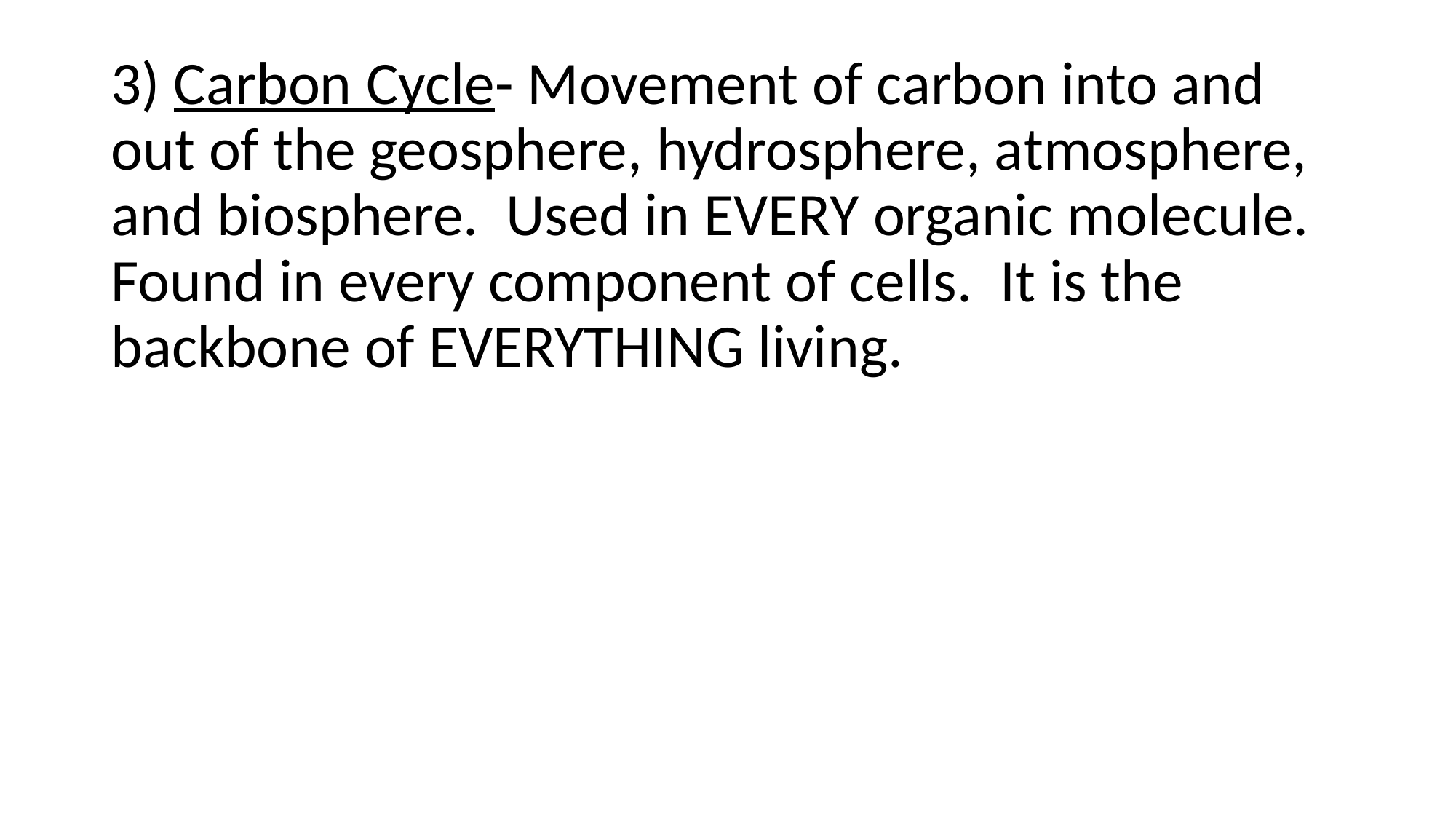

# 3) Carbon Cycle- Movement of carbon into and out of the geosphere, hydrosphere, atmosphere, and biosphere.  Used in EVERY organic molecule.  Found in every component of cells.  It is the backbone of EVERYTHING living.